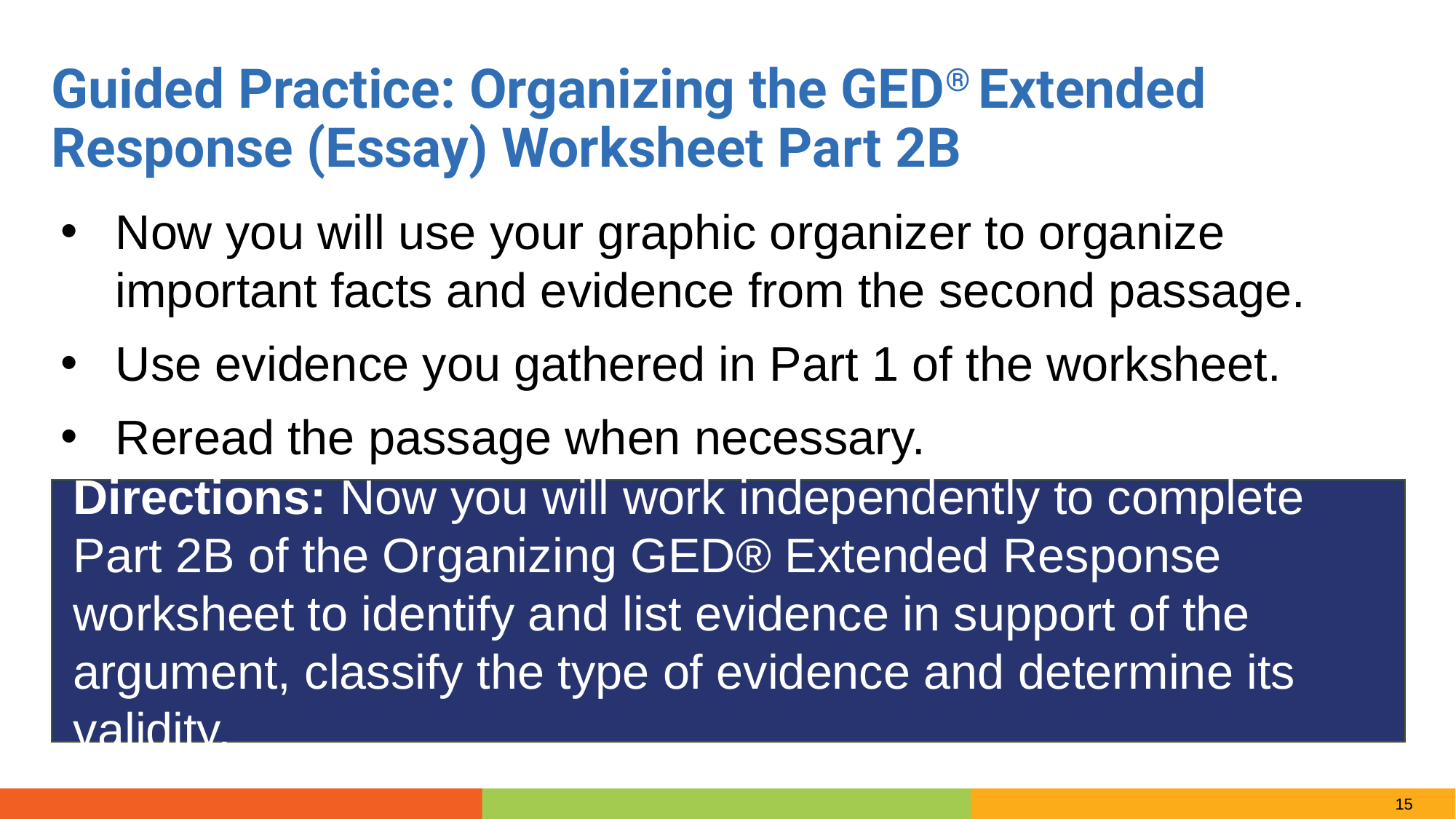

Guided Practice: Organizing the GED® Extended Response (Essay) Worksheet Part 2B
Now you will use your graphic organizer to organize important facts and evidence from the second passage.
Use evidence you gathered in Part 1 of the worksheet.
Reread the passage when necessary.
Directions: Now you will work independently to complete Part 2B of the Organizing GED® Extended Response worksheet to identify and list evidence in support of the argument, classify the type of evidence and determine its validity.